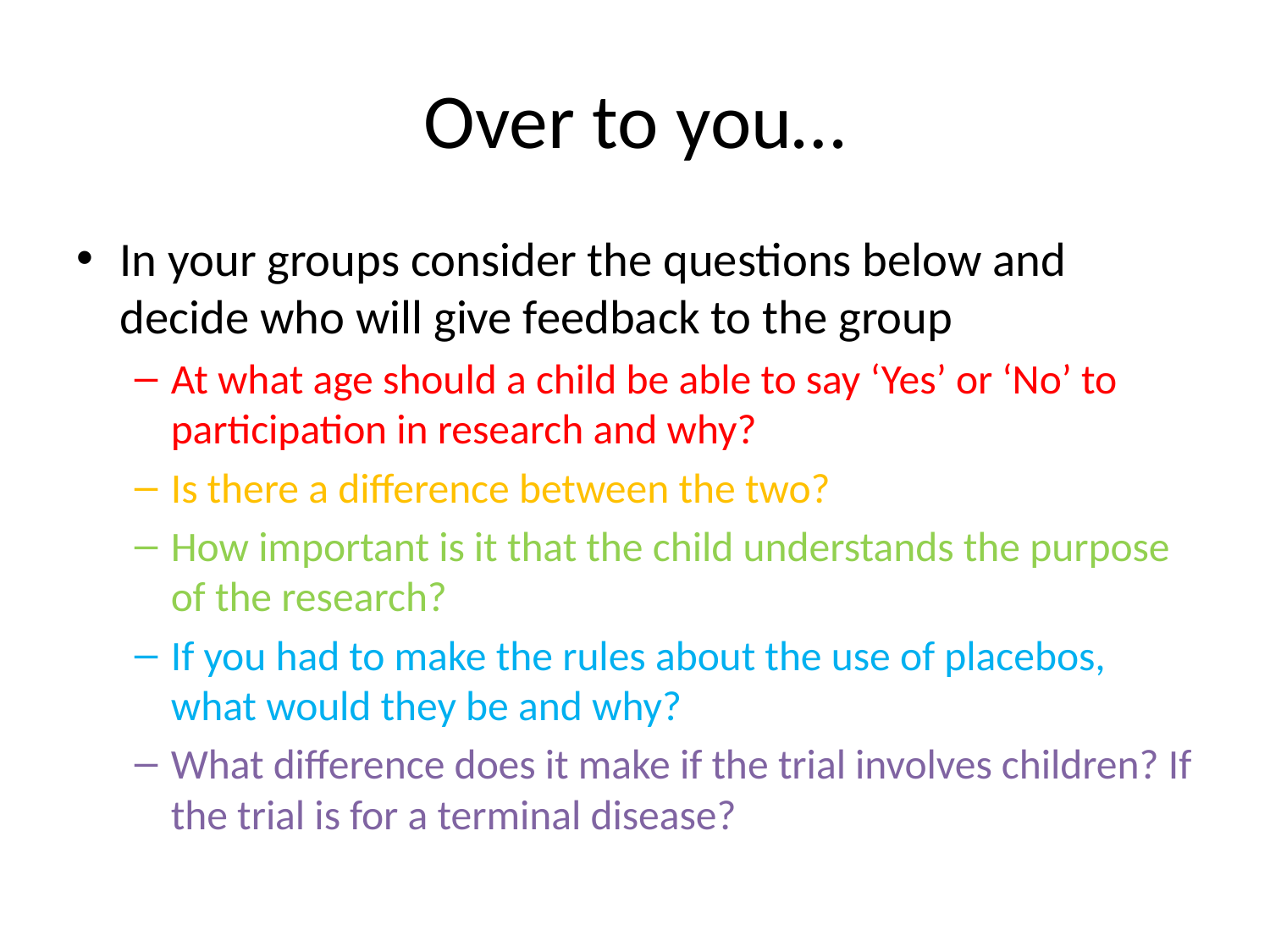

# Over to you…
In your groups consider the questions below and decide who will give feedback to the group
At what age should a child be able to say ‘Yes’ or ‘No’ to participation in research and why?
Is there a difference between the two?
How important is it that the child understands the purpose of the research?
If you had to make the rules about the use of placebos, what would they be and why?
What difference does it make if the trial involves children? If the trial is for a terminal disease?